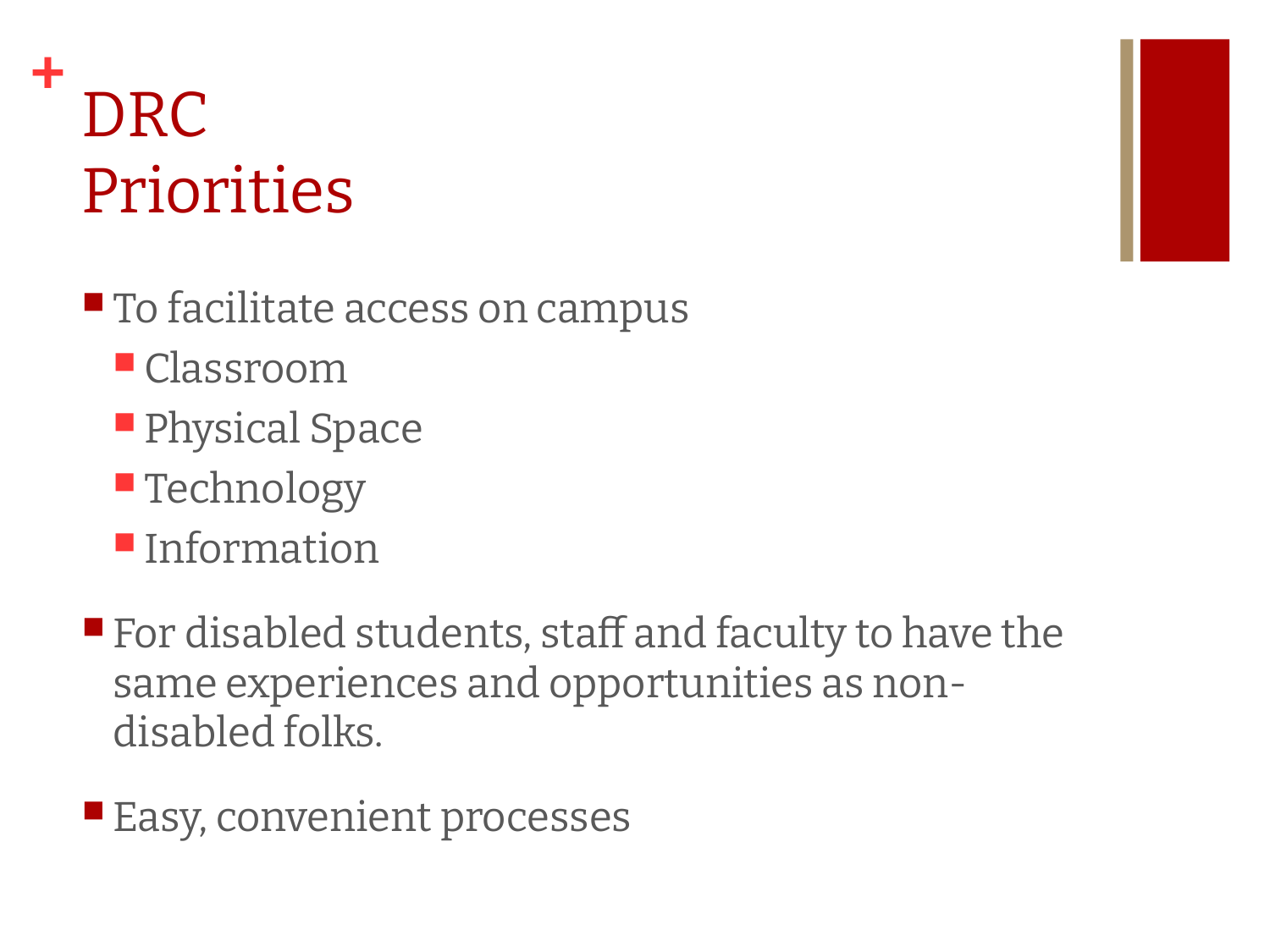

# DRC Priorities
To facilitate access on campus
Classroom
Physical Space
Technology
Information
For disabled students, staff and faculty to have the same experiences and opportunities as non-disabled folks.
Easy, convenient processes